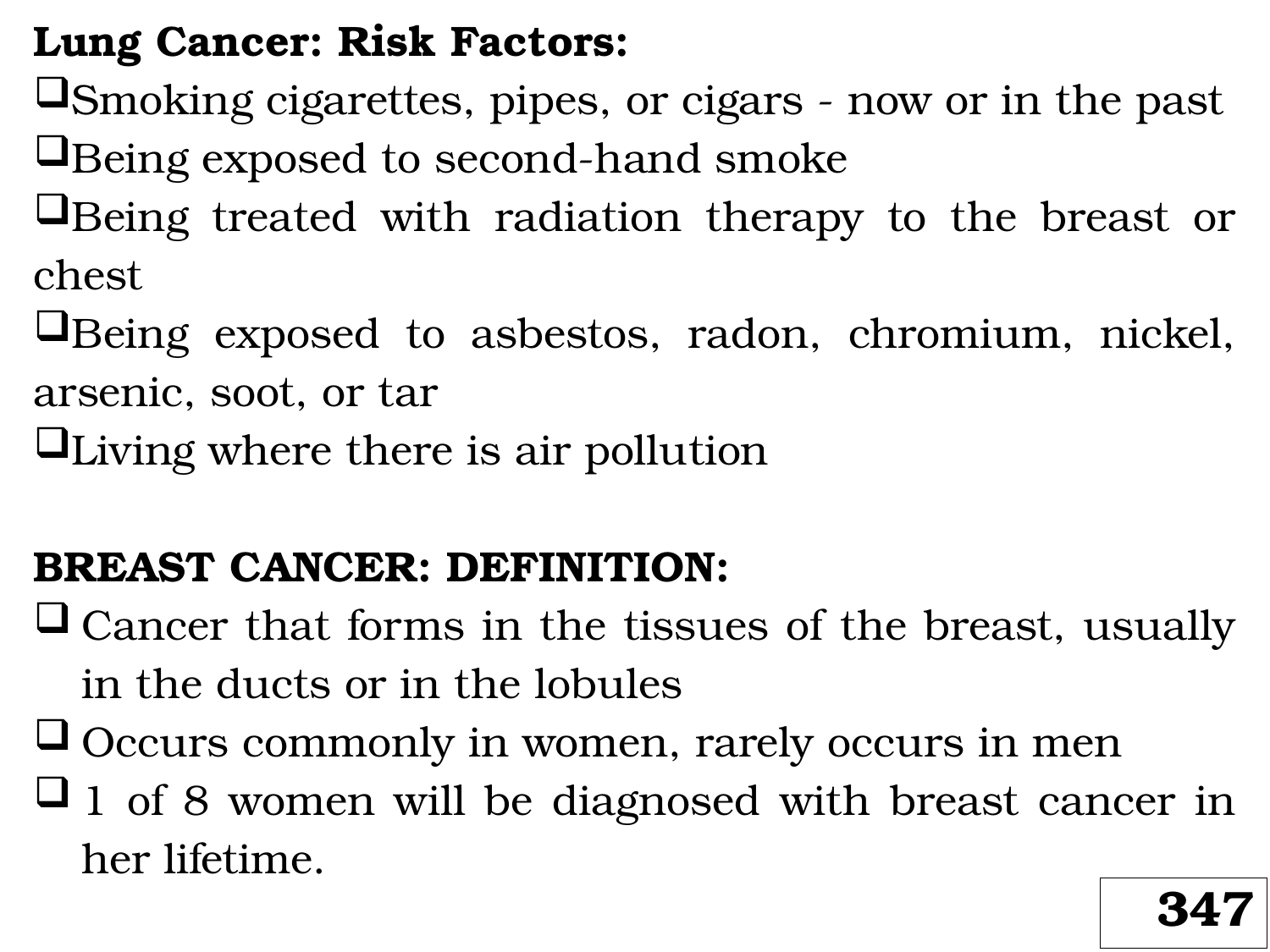

Lung Cancer: Risk Factors:
Smoking cigarettes, pipes, or cigars - now or in the past
Being exposed to second-hand smoke
Being treated with radiation therapy to the breast or chest
Being exposed to asbestos, radon, chromium, nickel, arsenic, soot, or tar
Living where there is air pollution

BREAST CANCER: DEFINITION:
Cancer that forms in the tissues of the breast, usually in the ducts or in the lobules
Occurs commonly in women, rarely occurs in men
1 of 8 women will be diagnosed with breast cancer in her lifetime.
347